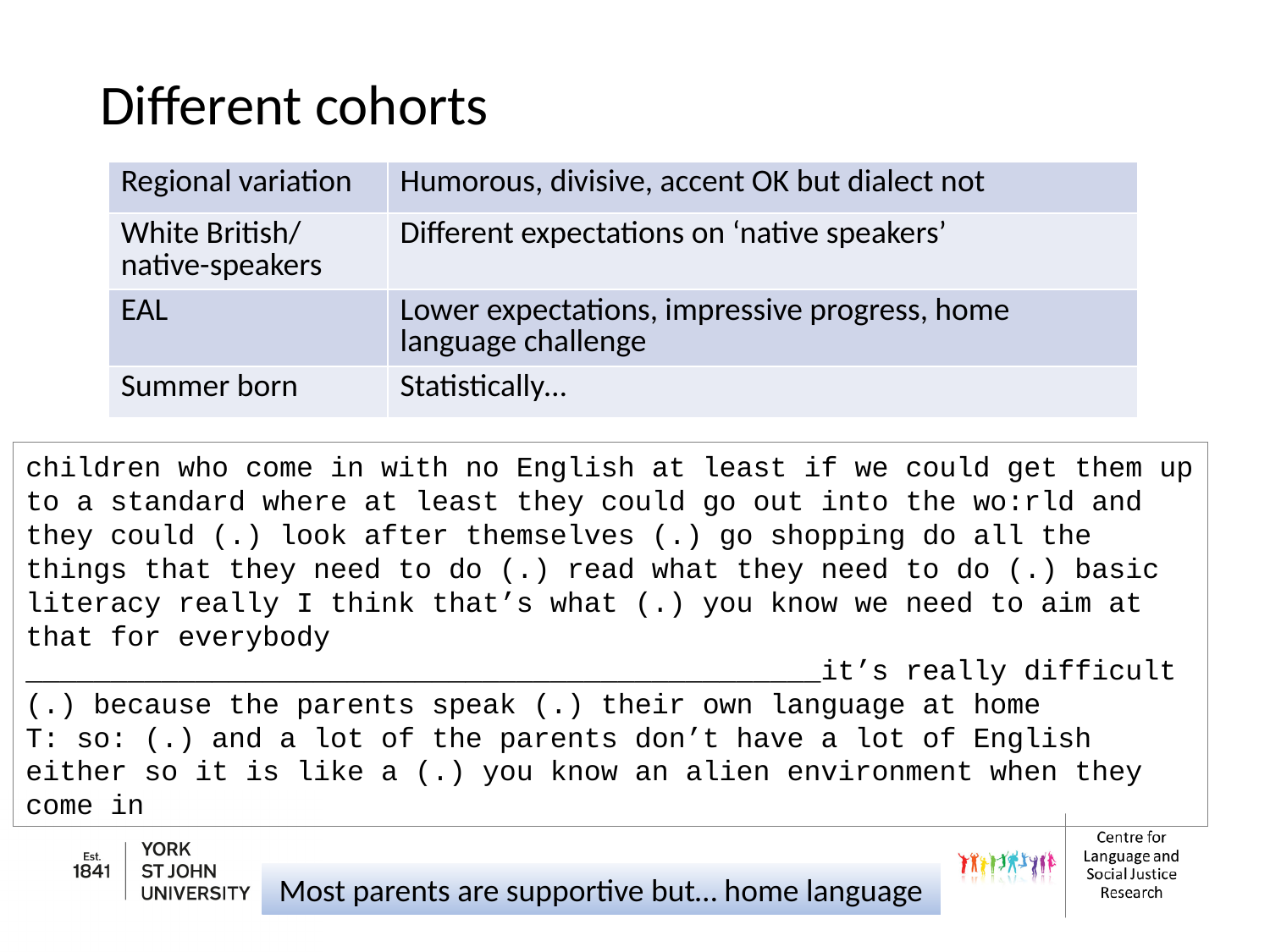

# Different cohorts
| Regional variation | Humorous, divisive, accent OK but dialect not |
| --- | --- |
| White British/ native-speakers | Different expectations on ‘native speakers’ |
| EAL | Lower expectations, impressive progress, home language challenge |
| Summer born | Statistically… |
children who come in with no English at least if we could get them up to a standard where at least they could go out into the wo:rld and they could (.) look after themselves (.) go shopping do all the things that they need to do (.) read what they need to do (.) basic literacy really I think that’s what (.) you know we need to aim at that for everybody _______________________________________________it’s really difficult (.) because the parents speak (.) their own language at home
T: so: (.) and a lot of the parents don’t have a lot of English either so it is like a (.) you know an alien environment when they come in
Most parents are supportive but… home language